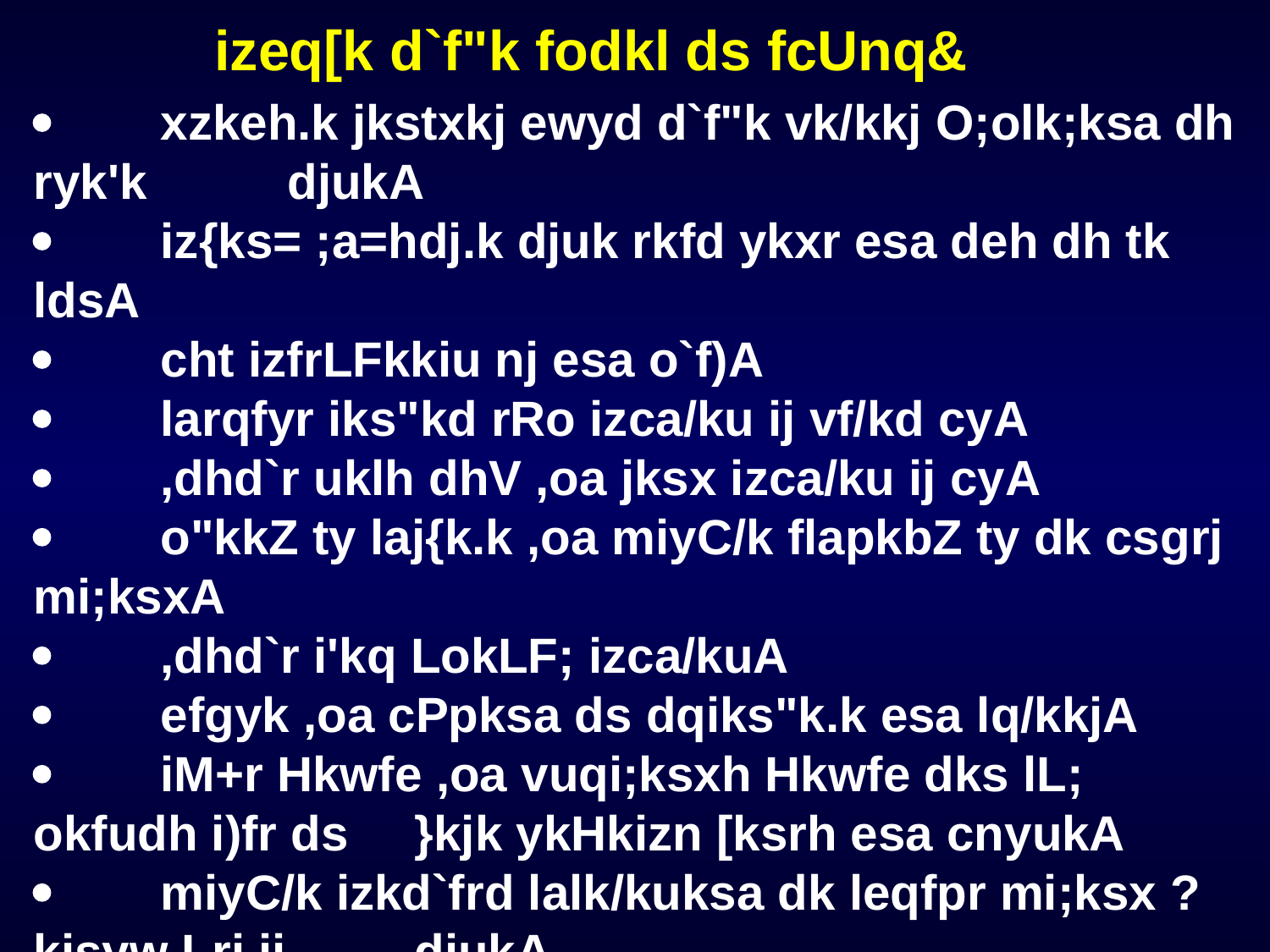

izeq[k d`f"k fodkl ds fcUnq&
•	xzkeh.k jkstxkj ewyd d`f"k vk/kkj O;olk;ksa dh ryk'k 	djukA
•	iz{ks= ;a=hdj.k djuk rkfd ykxr esa deh dh tk ldsA
•	cht izfrLFkkiu nj esa o`f)A
•	larqfyr iks"kd rRo izca/ku ij vf/kd cyA
•	,dhd`r uklh dhV ,oa jksx izca/ku ij cyA
•	o"kkZ ty laj{k.k ,oa miyC/k flapkbZ ty dk csgrj mi;ksxA
•	,dhd`r i'kq LokLF; izca/kuA
•	efgyk ,oa cPpksa ds dqiks"k.k esa lq/kkjA
•	iM+r Hkwfe ,oa vuqi;ksxh Hkwfe dks lL; okfudh i)fr ds 	}kjk ykHkizn [ksrh esa cnyukA
•	miyC/k izkd`frd lalk/kuksa dk leqfpr mi;ksx ?kjsyw Lrj ij 	djukA
•	tSfod [ksrh ij vk/kkfjr d`f"k dks egRoA